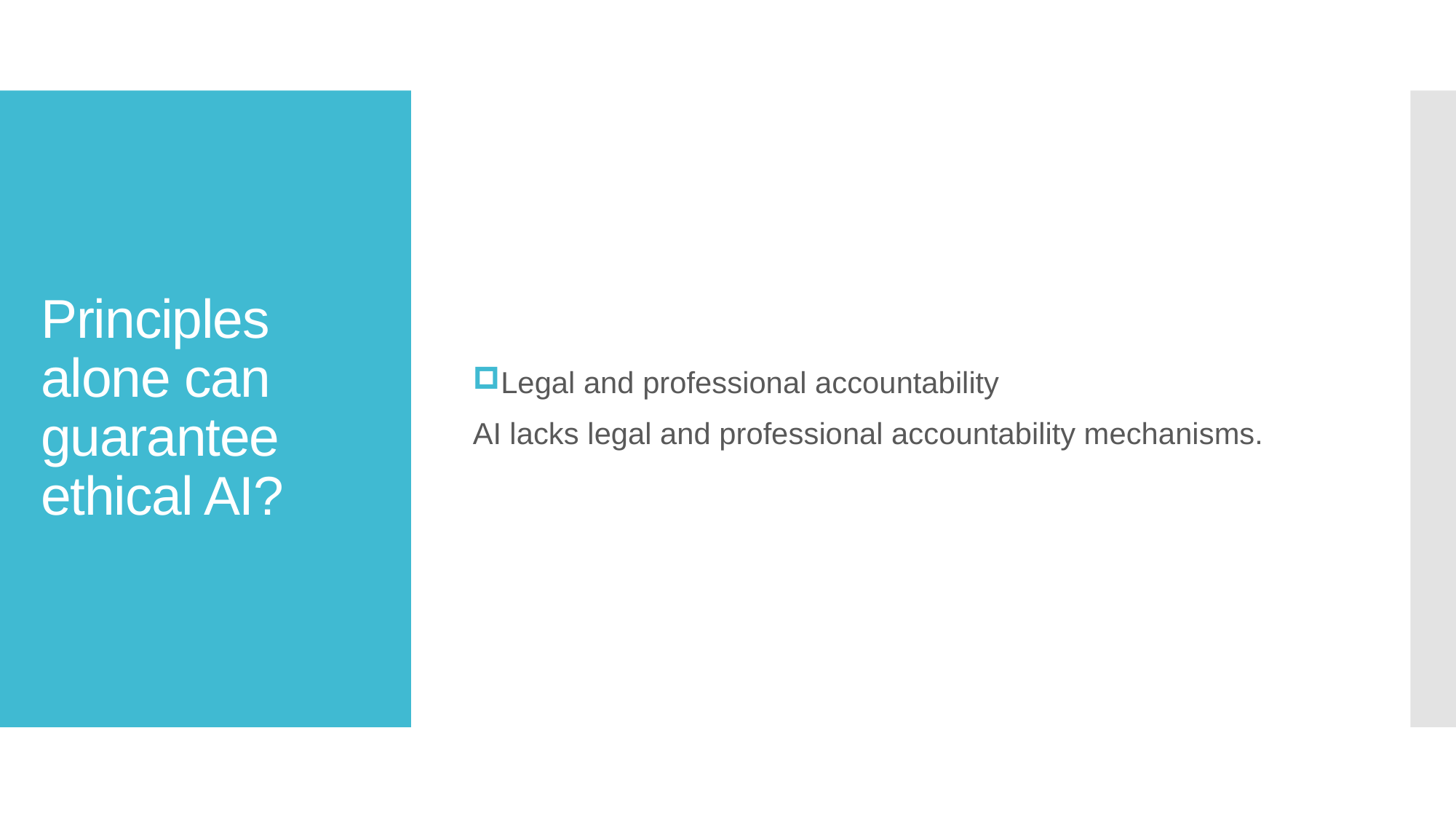

Legal and professional accountability
AI lacks legal and professional accountability mechanisms.
# Principles alone can guarantee ethical AI?